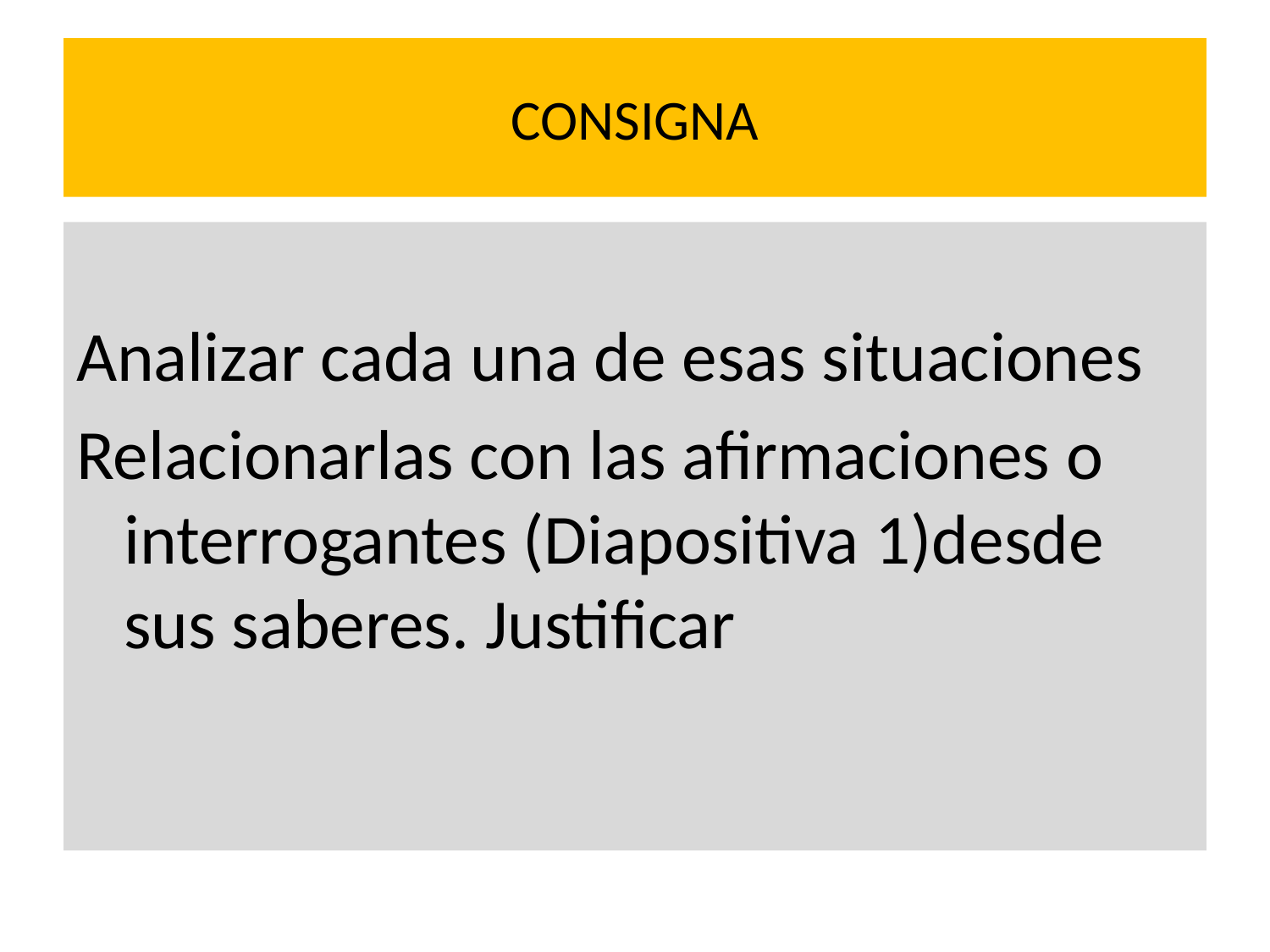

# CONSIGNA

Analizar cada una de esas situaciones
Relacionarlas con las afirmaciones o interrogantes (Diapositiva 1)desde sus saberes. Justificar